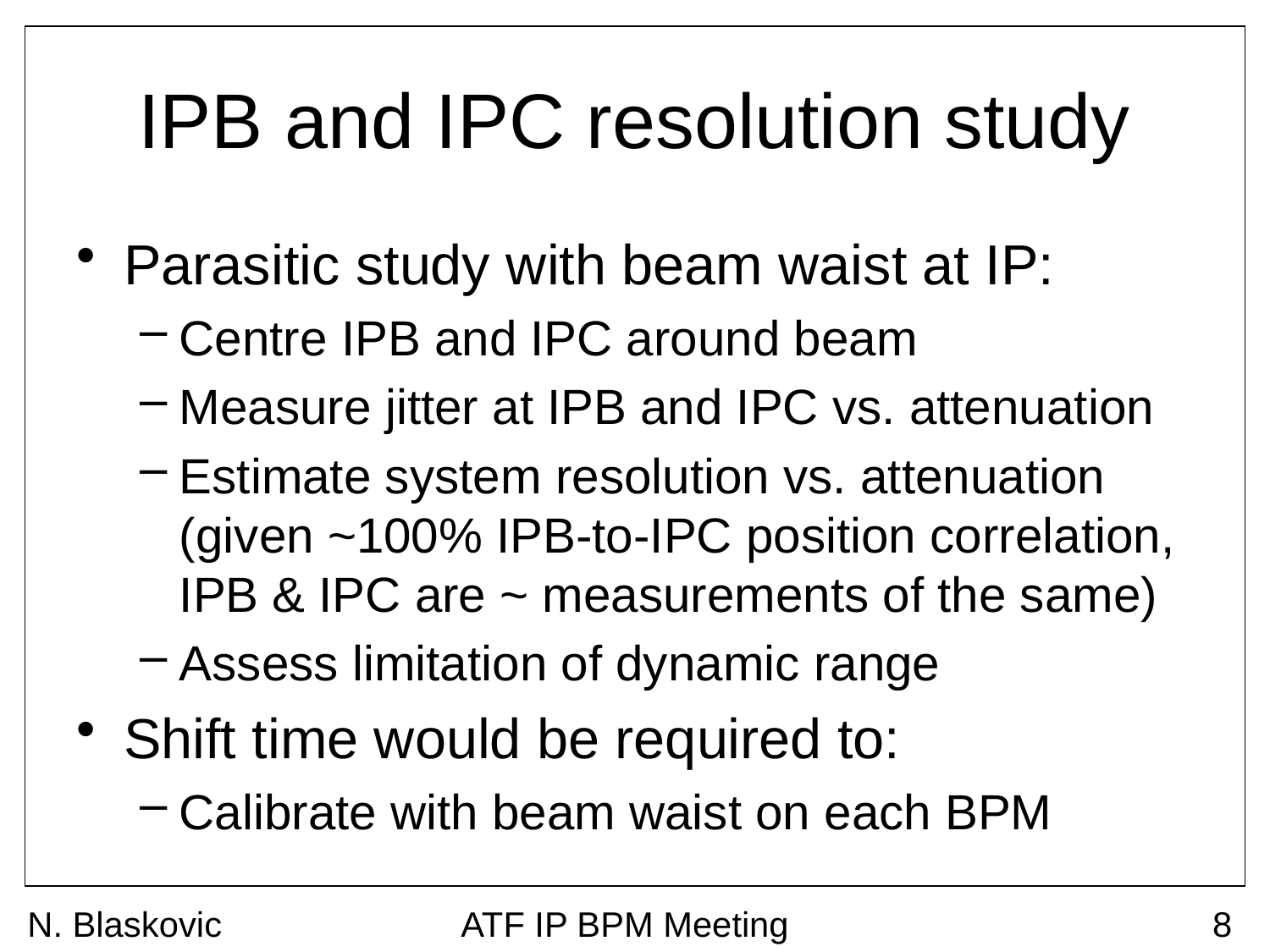

# IPB and IPC resolution study
Parasitic study with beam waist at IP:
Centre IPB and IPC around beam
Measure jitter at IPB and IPC vs. attenuation
Estimate system resolution vs. attenuation (given ~100% IPB-to-IPC position correlation, IPB & IPC are ~ measurements of the same)
Assess limitation of dynamic range
Shift time would be required to:
Calibrate with beam waist on each BPM
N. Blaskovic
ATF IP BPM Meeting
8